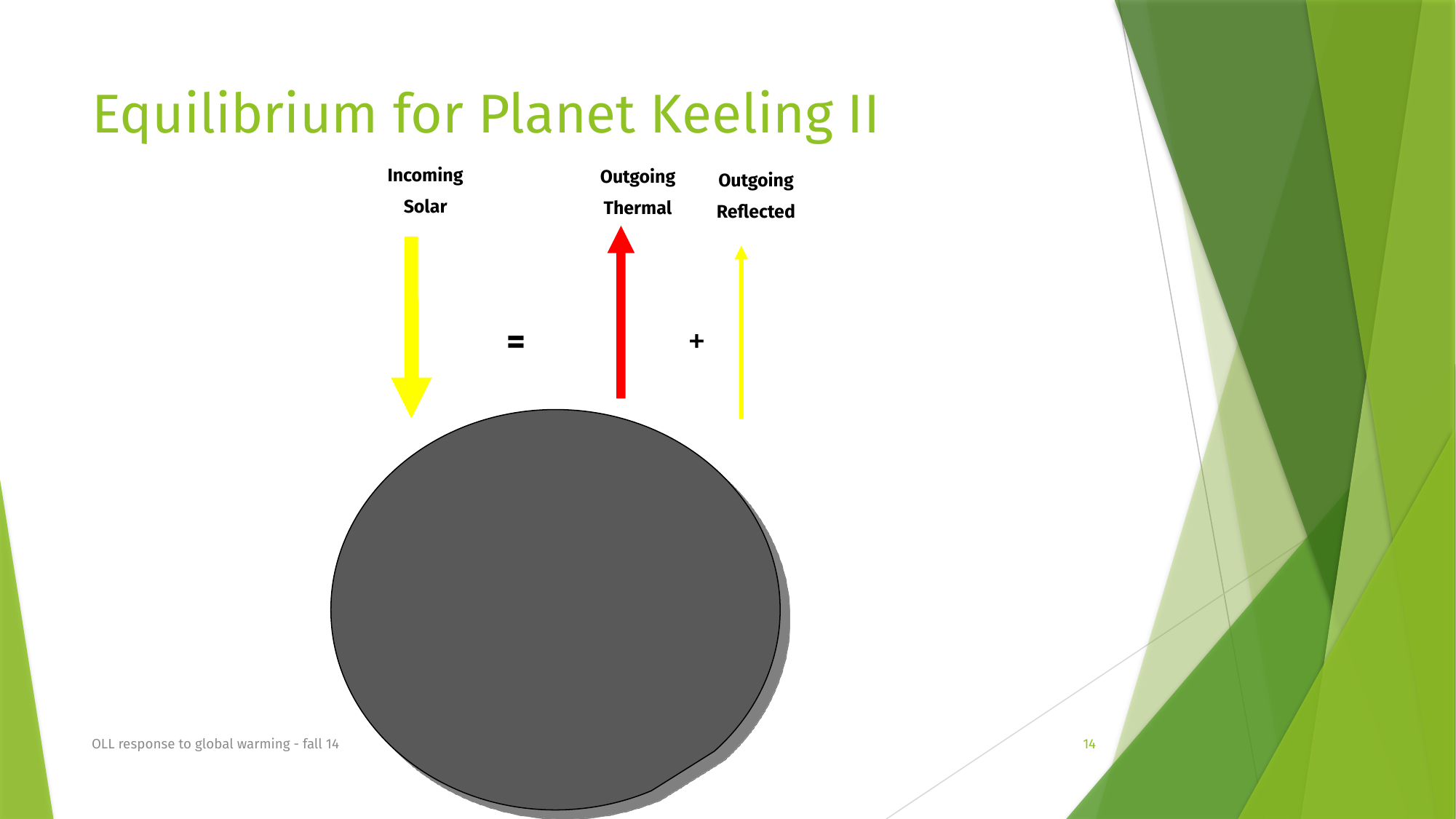

# Equilibrium for Planet Keeling II
Incoming
Solar
Outgoing
Thermal
Outgoing
Reflected

+
=

OLL response to global warming - fall 14
14